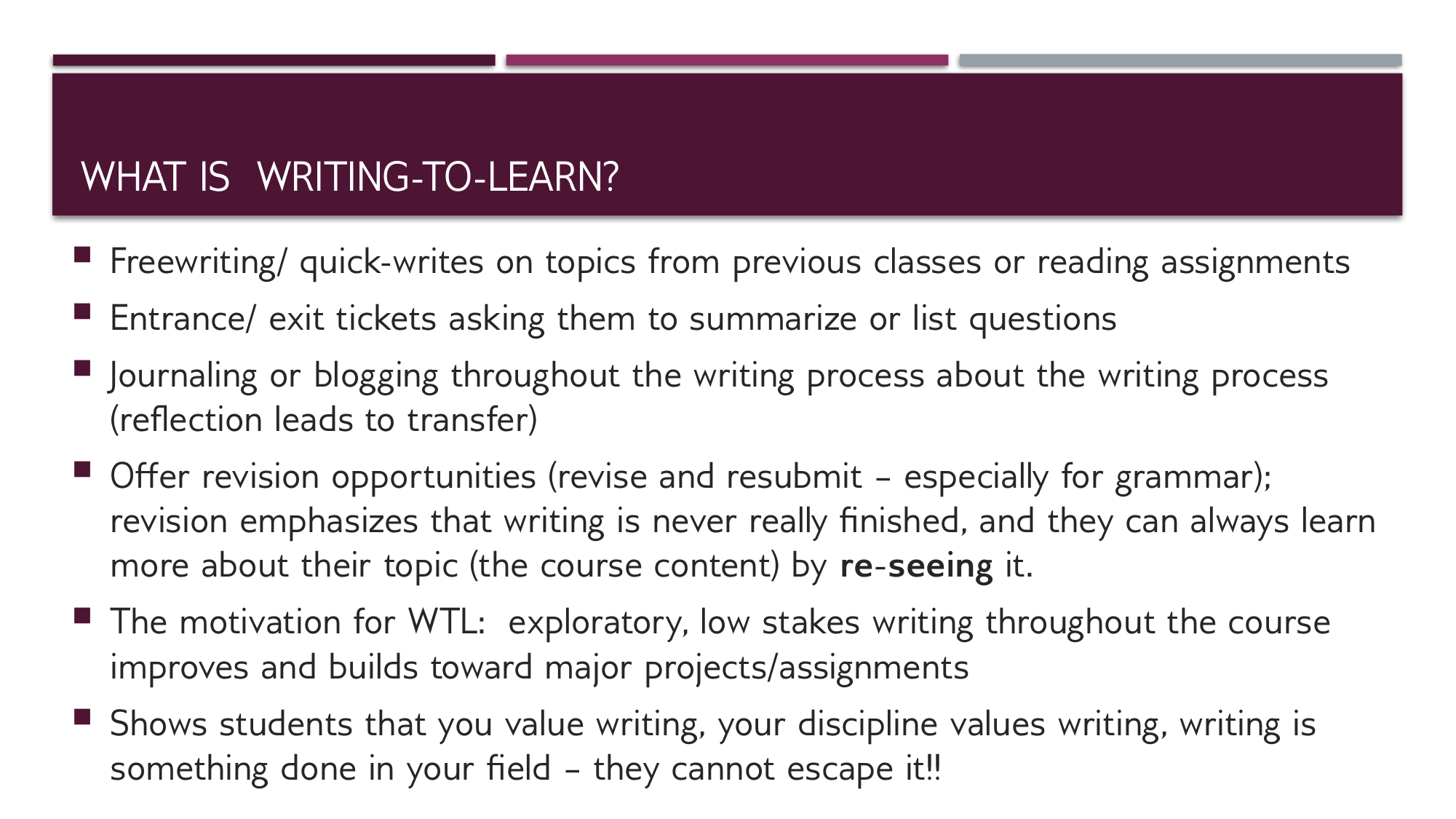

# what is  writing-to-learn?
Freewriting/ quick-writes on topics from previous classes or reading assignments
Entrance/ exit tickets asking them to summarize or list questions
Journaling or blogging throughout the writing process about the writing process (reflection leads to transfer)
Offer revision opportunities (revise and resubmit – especially for grammar); revision emphasizes that writing is never really finished, and they can always learn more about their topic (the course content) by re-seeing it.
The motivation for WTL:  exploratory, low stakes writing throughout the course improves and builds toward major projects/assignments
Shows students that you value writing, your discipline values writing, writing is something done in your field – they cannot escape it!!